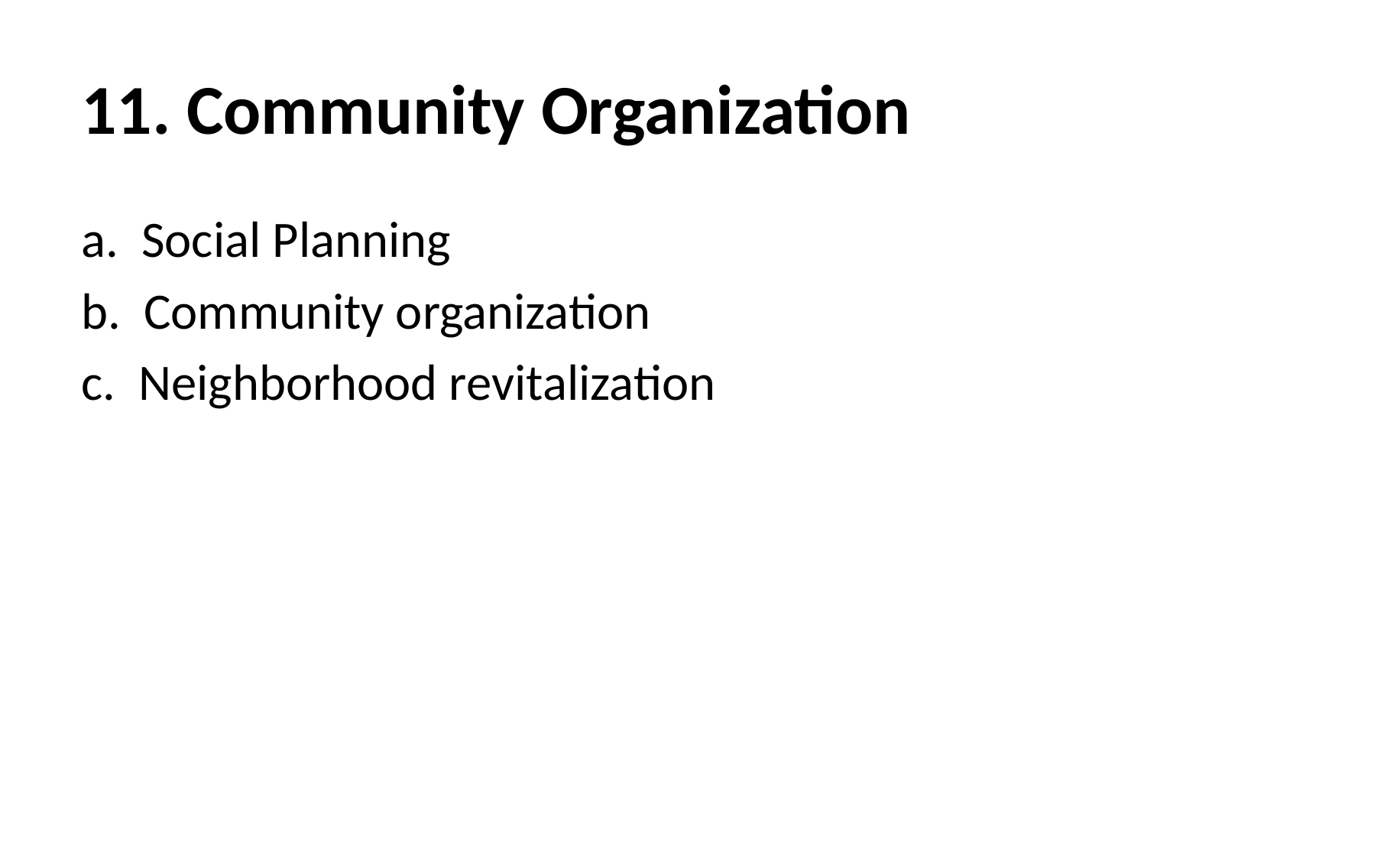

# 11. Community Organization
a.  Social Planning
b.  Community organization
c.  Neighborhood revitalization